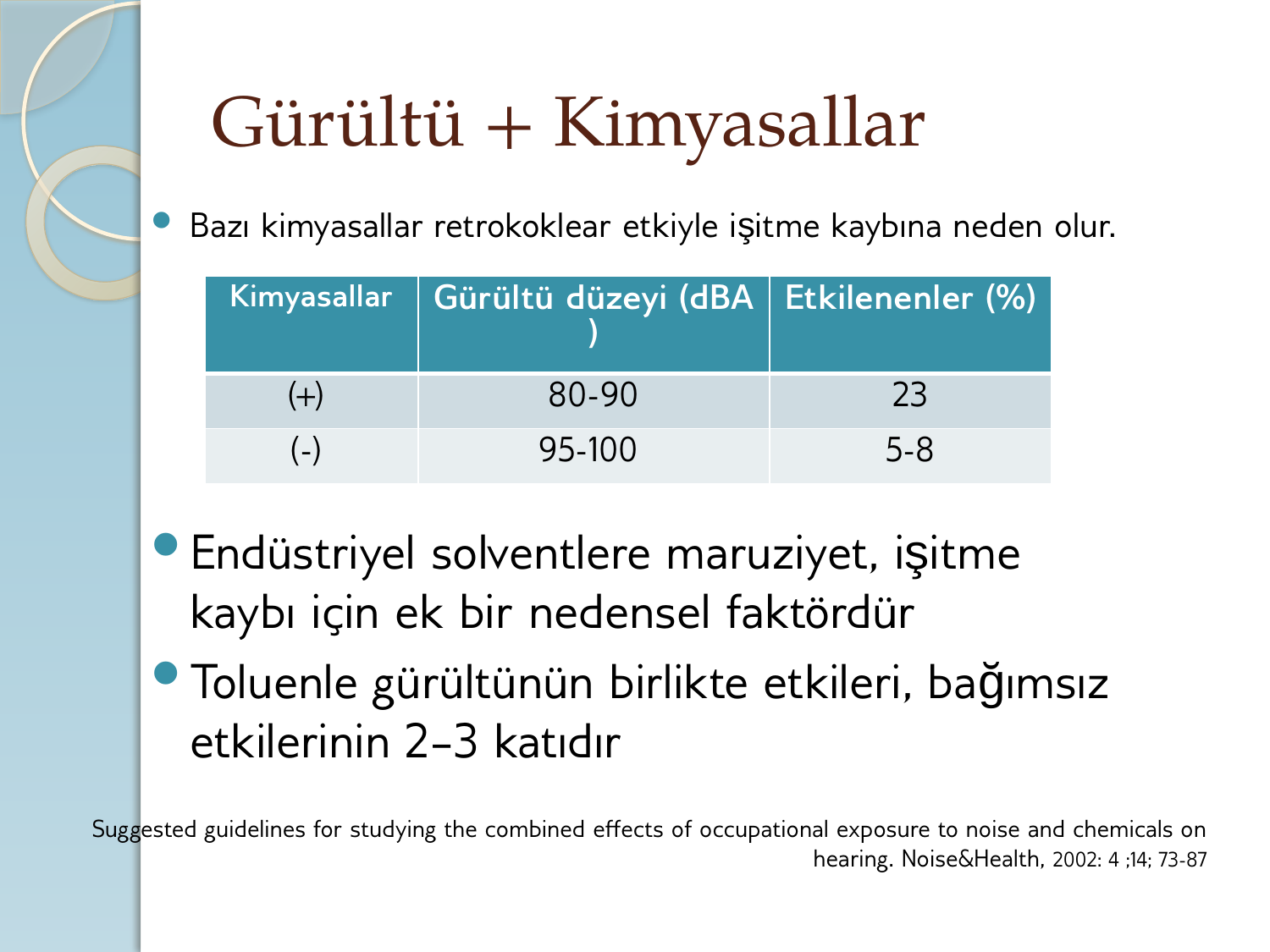

# Gürültü + Kimyasallar
Bazı kimyasallar retrokoklear etkiyle işitme kaybına neden olur.

Endüstriyel solventlere maruziyet, işitme kaybı için ek bir nedensel faktördür
Toluenle gürültünün birlikte etkileri, bağımsız etkilerinin 2–3 katıdır
| Kimyasallar | Gürültü düzeyi (dBA ) | Etkilenenler (%) |
| --- | --- | --- |
| (+) | 80-90 | 23 |
| (-) | 95-100 | 5-8 |
Suggested guidelines for studying the combined effects of occupational exposure to noise and chemicals on hearing. Noise&Health, 2002: 4 ;14; 73-87